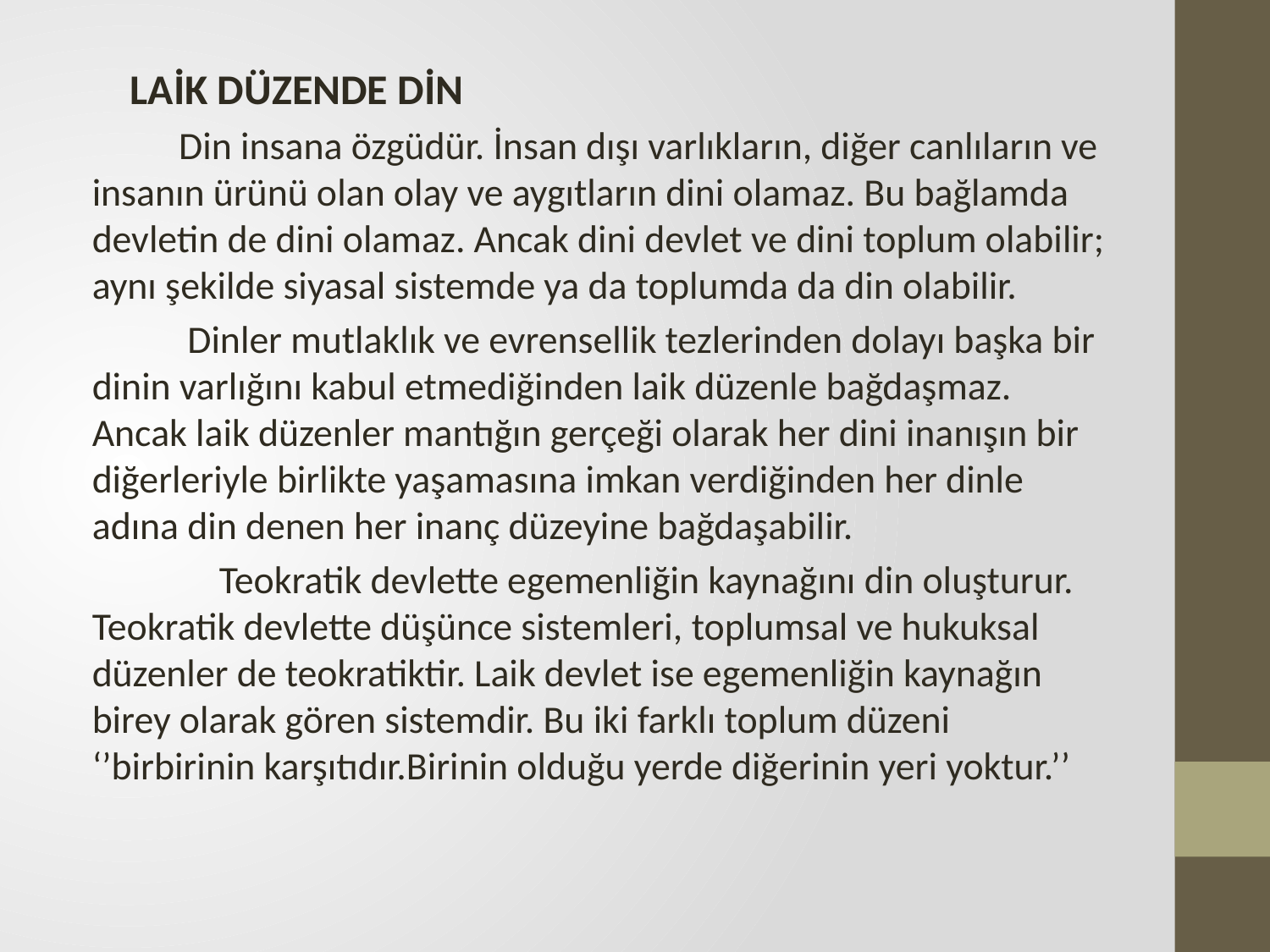

LAİK DÜZENDE DİN
          Din insana özgüdür. İnsan dışı varlıkların, diğer canlıların ve insanın ürünü olan olay ve aygıtların dini olamaz. Bu bağlamda devletin de dini olamaz. Ancak dini devlet ve dini toplum olabilir; aynı şekilde siyasal sistemde ya da toplumda da din olabilir.
           Dinler mutlaklık ve evrensellik tezlerinden dolayı başka bir dinin varlığını kabul etmediğinden laik düzenle bağdaşmaz. Ancak laik düzenler mantığın gerçeği olarak her dini inanışın bir diğerleriyle birlikte yaşamasına imkan verdiğinden her dinle adına din denen her inanç düzeyine bağdaşabilir.
	Teokratik devlette egemenliğin kaynağını din oluşturur. Teokratik devlette düşünce sistemleri, toplumsal ve hukuksal düzenler de teokratiktir. Laik devlet ise egemenliğin kaynağın birey olarak gören sistemdir. Bu iki farklı toplum düzeni ‘’birbirinin karşıtıdır.Birinin olduğu yerde diğerinin yeri yoktur.’’